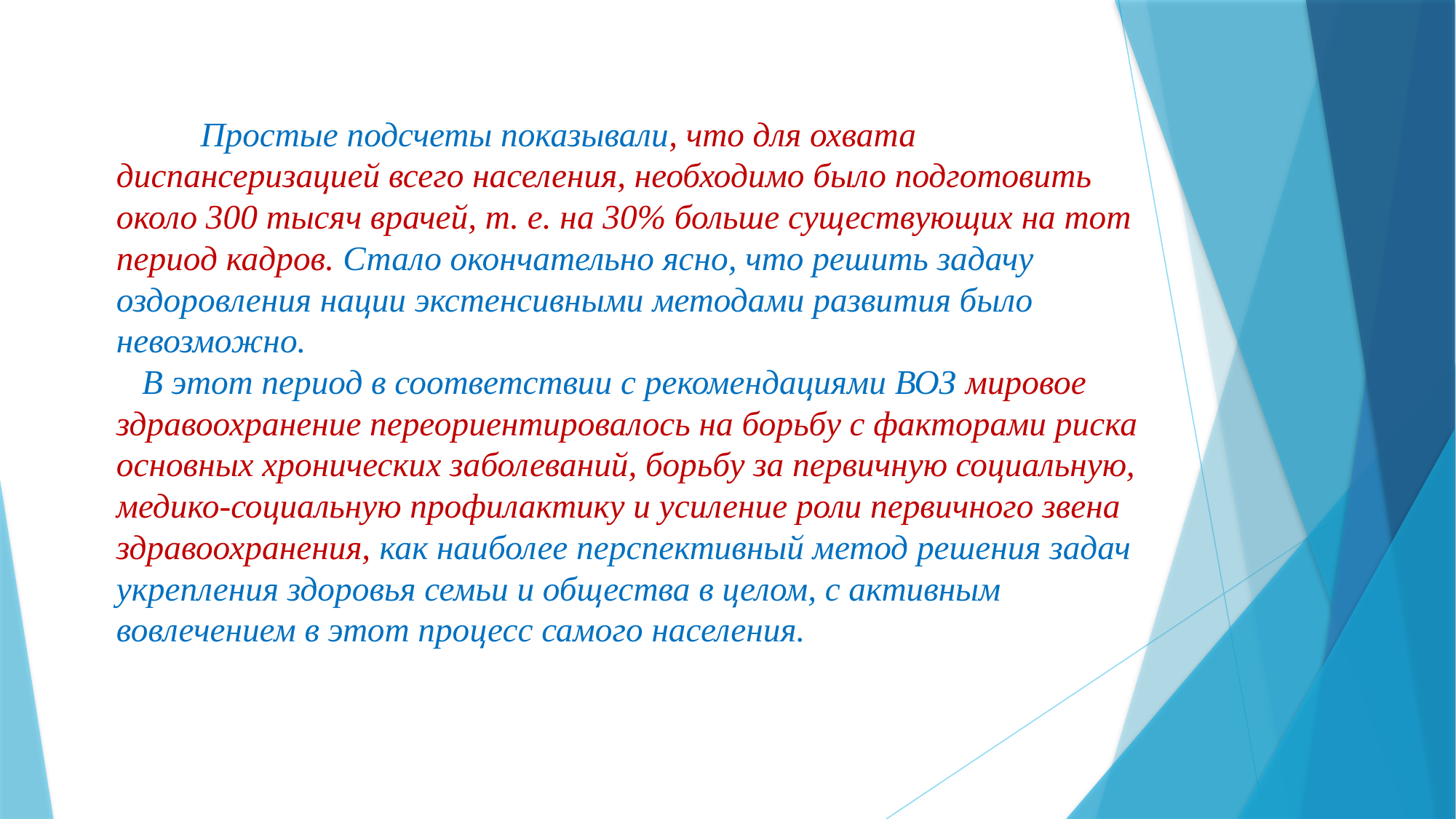

# Простые подсчеты показывали, что для охвата диспансеризацией всего населения, необходимо было подготовить около 300 тысяч врачей, т. е. на 30% больше существующих на тот период кадров. Стало окончательно ясно, что решить задачу оздоровления нации экстенсивными методами развития было невозможно. В этот период в соответствии с рекомендациями ВОЗ мировое здравоохранение переориентировалось на борьбу с факторами риска основных хронических заболеваний, борьбу за первичную социальную, медико-социальную профилактику и усиление роли первичного звена здравоохранения, как наиболее перспективный метод решения задач укрепления здоровья семьи и общества в целом, с активным вовлечением в этот процесс самого населения.